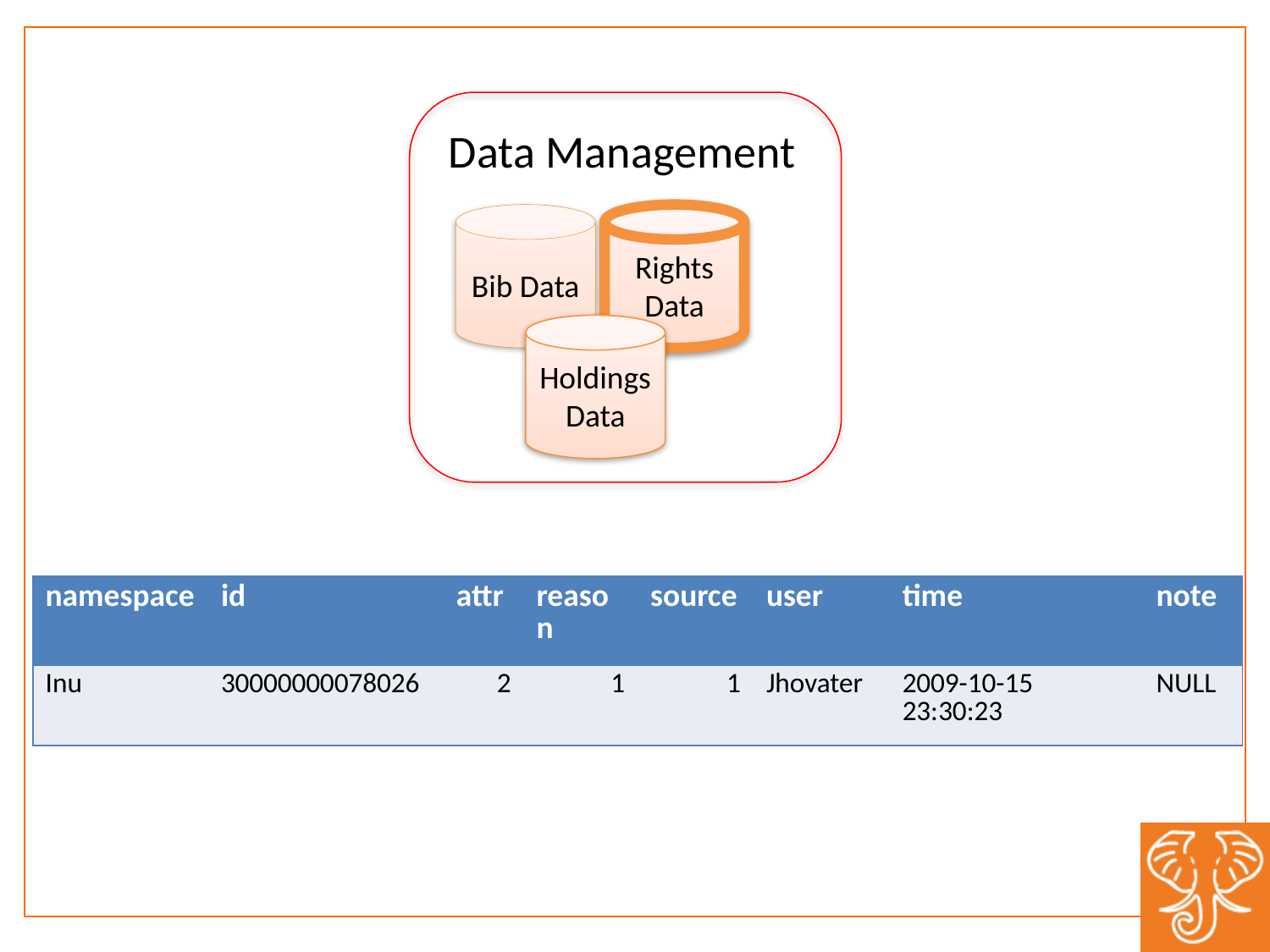

Data Management
Bib Data
Rights Data
Holdings Data
| namespace | id | attr | reason | source | user | time | note |
| --- | --- | --- | --- | --- | --- | --- | --- |
| Inu | 30000000078026 | 2 | 1 | 1 | Jhovater | 2009-10-15 23:30:23 | NULL |